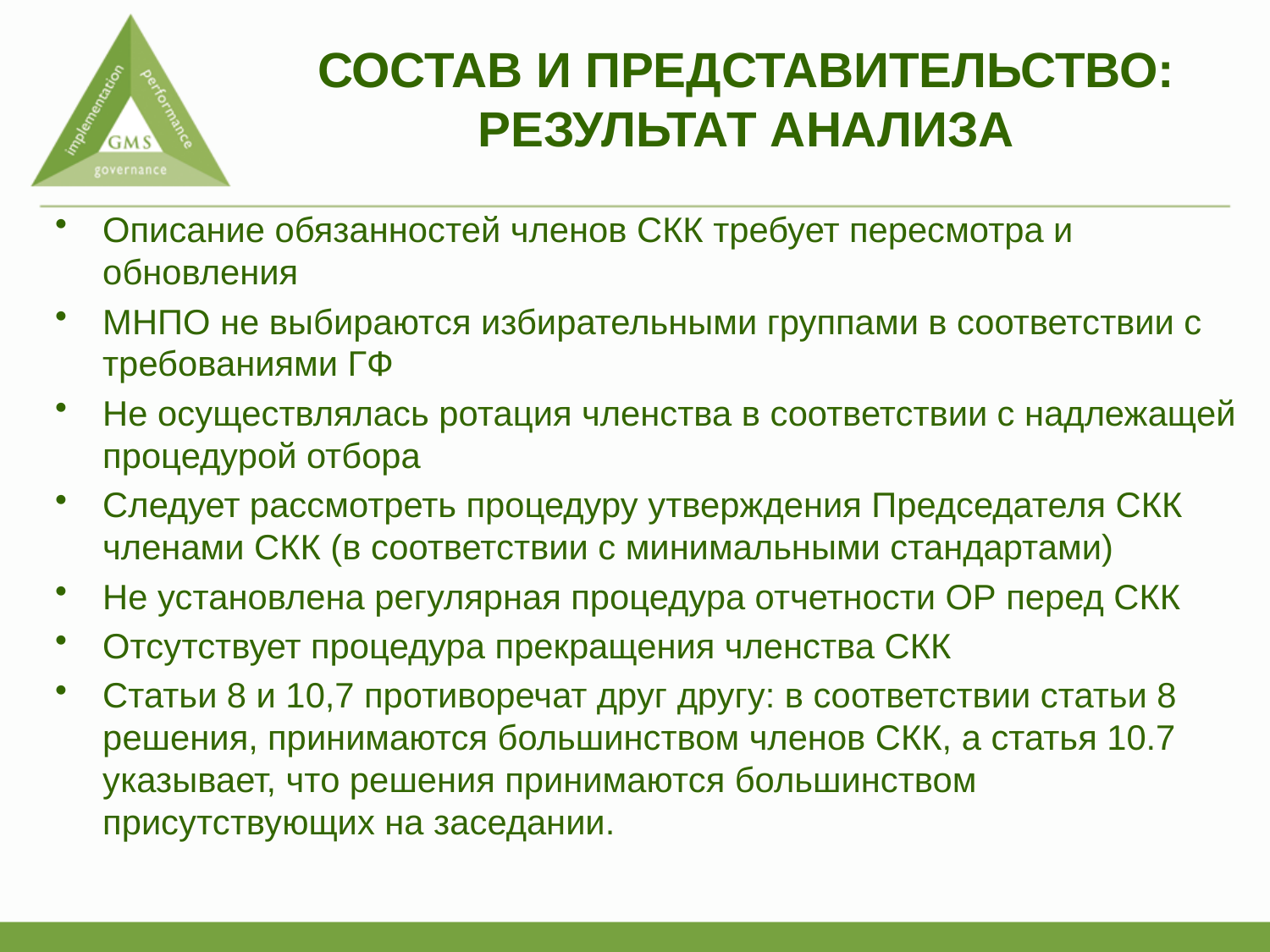

# СОСТАВ И ПРЕДСТАВИТЕЛЬСТВО: РЕЗУЛЬТАТ АНАЛИЗА
Описание обязанностей членов СКК требует пересмотра и обновления
МНПО не выбираются избирательными группами в соответствии с требованиями ГФ
Не осуществлялась ротация членства в соответствии с надлежащей процедурой отбора
Следует рассмотреть процедуру утверждения Председателя СКК членами СКК (в соответствии с минимальными стандартами)
Не установлена регулярная процедура отчетности ОР перед СКК
Отсутствует процедура прекращения членства СКК
Статьи 8 и 10,7 противоречат друг другу: в соответствии статьи 8 решения, принимаются большинством членов СКК, а статья 10.7 указывает, что решения принимаются большинством присутствующих на заседании.